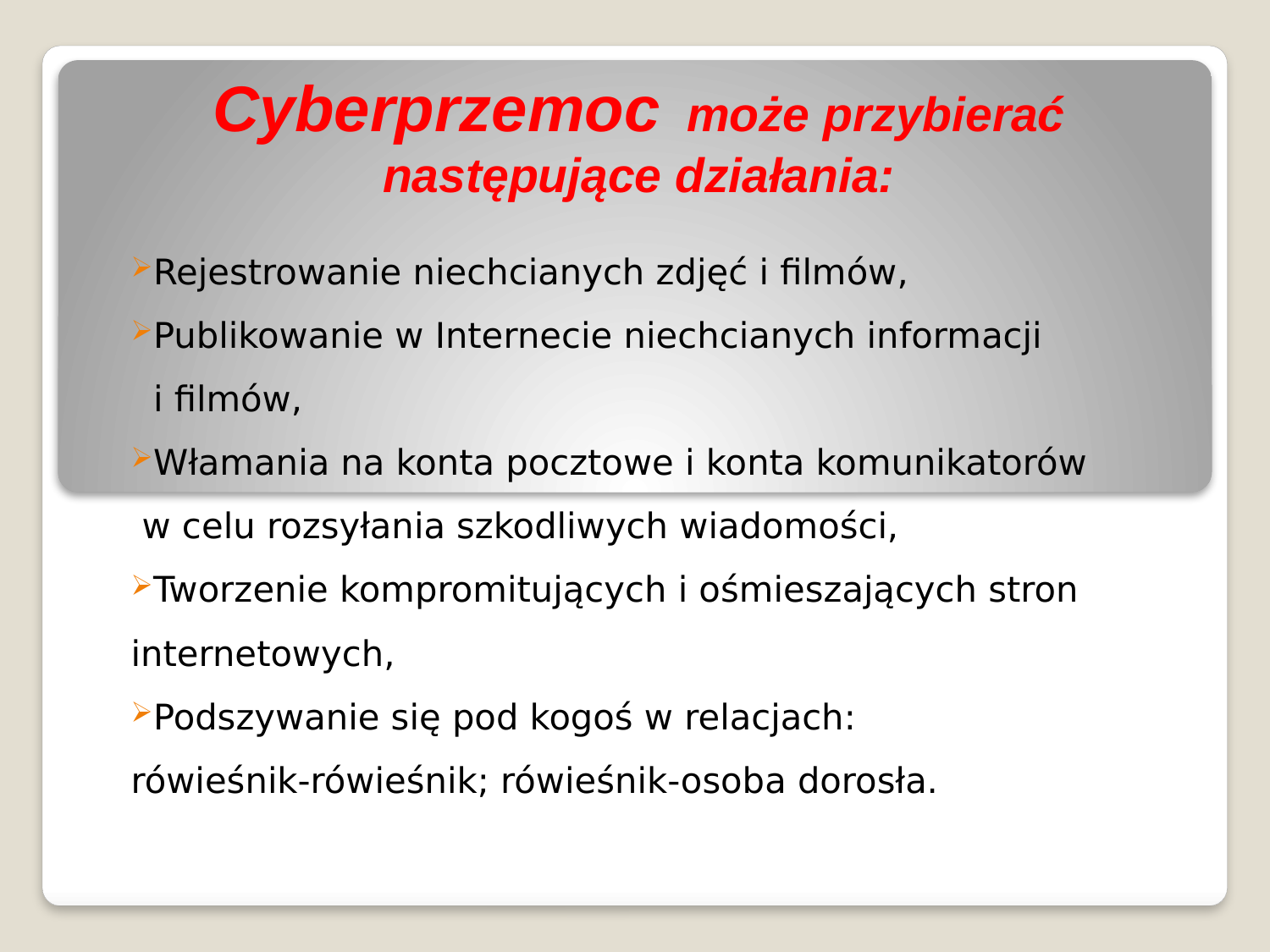

# Cyberprzemoc  może przybierać następujące działania:
Rejestrowanie niechcianych zdjęć i filmów,
Publikowanie w Internecie niechcianych informacji
  i filmów,
Włamania na konta pocztowe i konta komunikatorów
 w celu rozsyłania szkodliwych wiadomości,
Tworzenie kompromitujących i ośmieszających stron      internetowych,
Podszywanie się pod kogoś w relacjach:
rówieśnik-rówieśnik; rówieśnik-osoba dorosła.